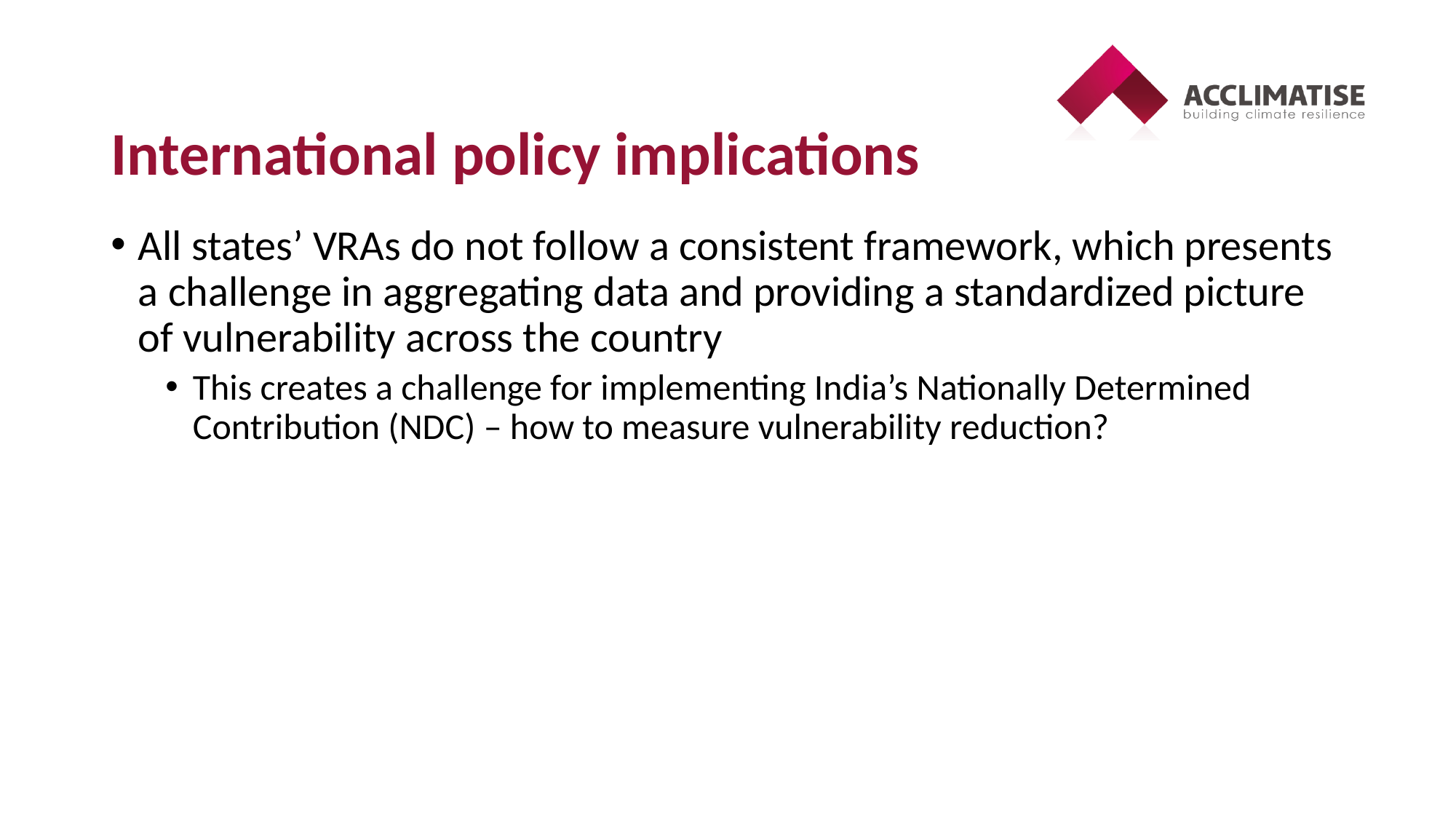

# International policy implications
All states’ VRAs do not follow a consistent framework, which presents a challenge in aggregating data and providing a standardized picture of vulnerability across the country
This creates a challenge for implementing India’s Nationally Determined Contribution (NDC) – how to measure vulnerability reduction?